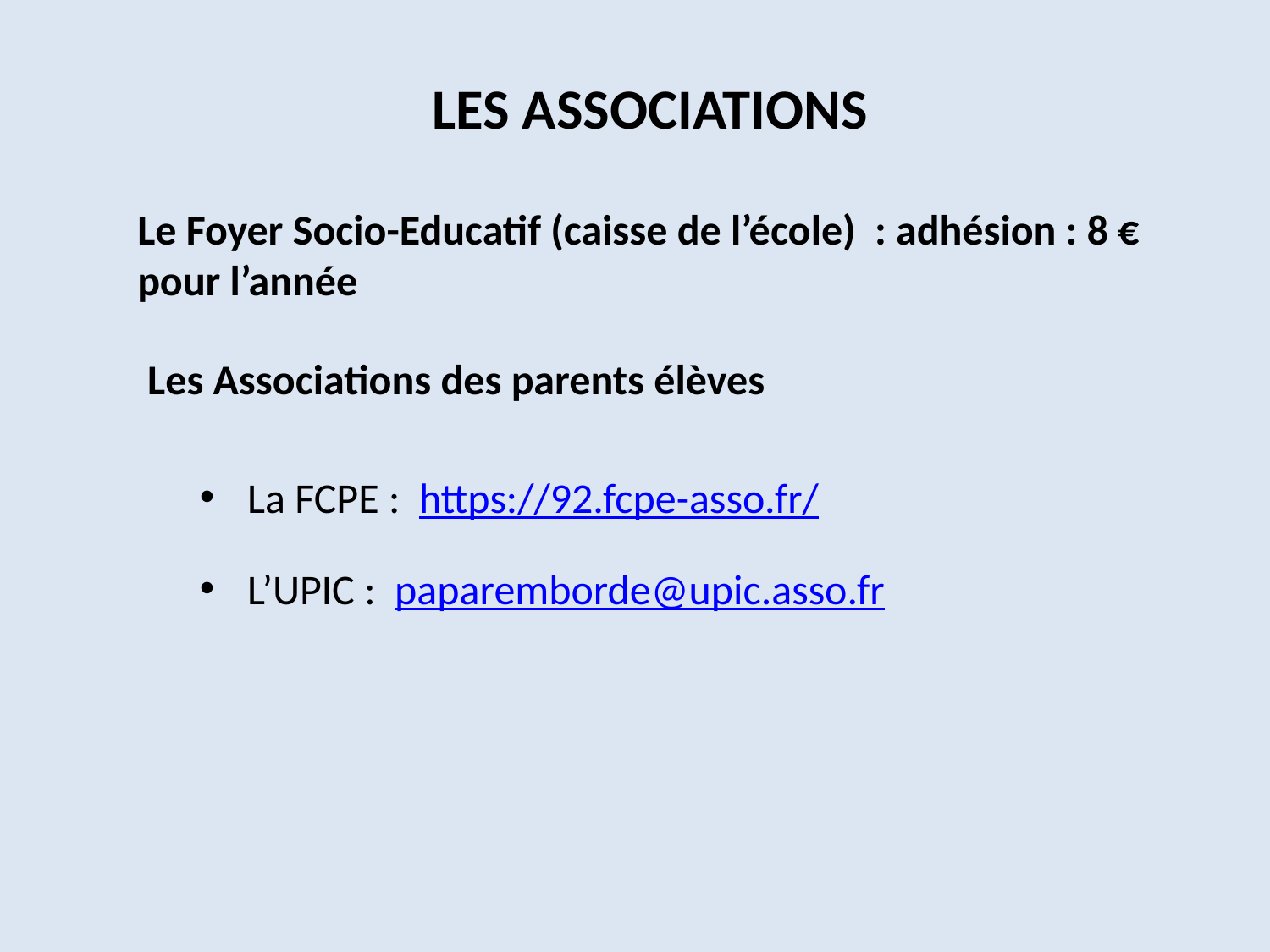

LES ASSOCIATIONS
Le Foyer Socio-Educatif (caisse de l’école)  : adhésion : 8 € pour l’année
Les Associations des parents élèves
La FCPE :  https://92.fcpe-asso.fr/
L’UPIC :  paparemborde@upic.asso.fr